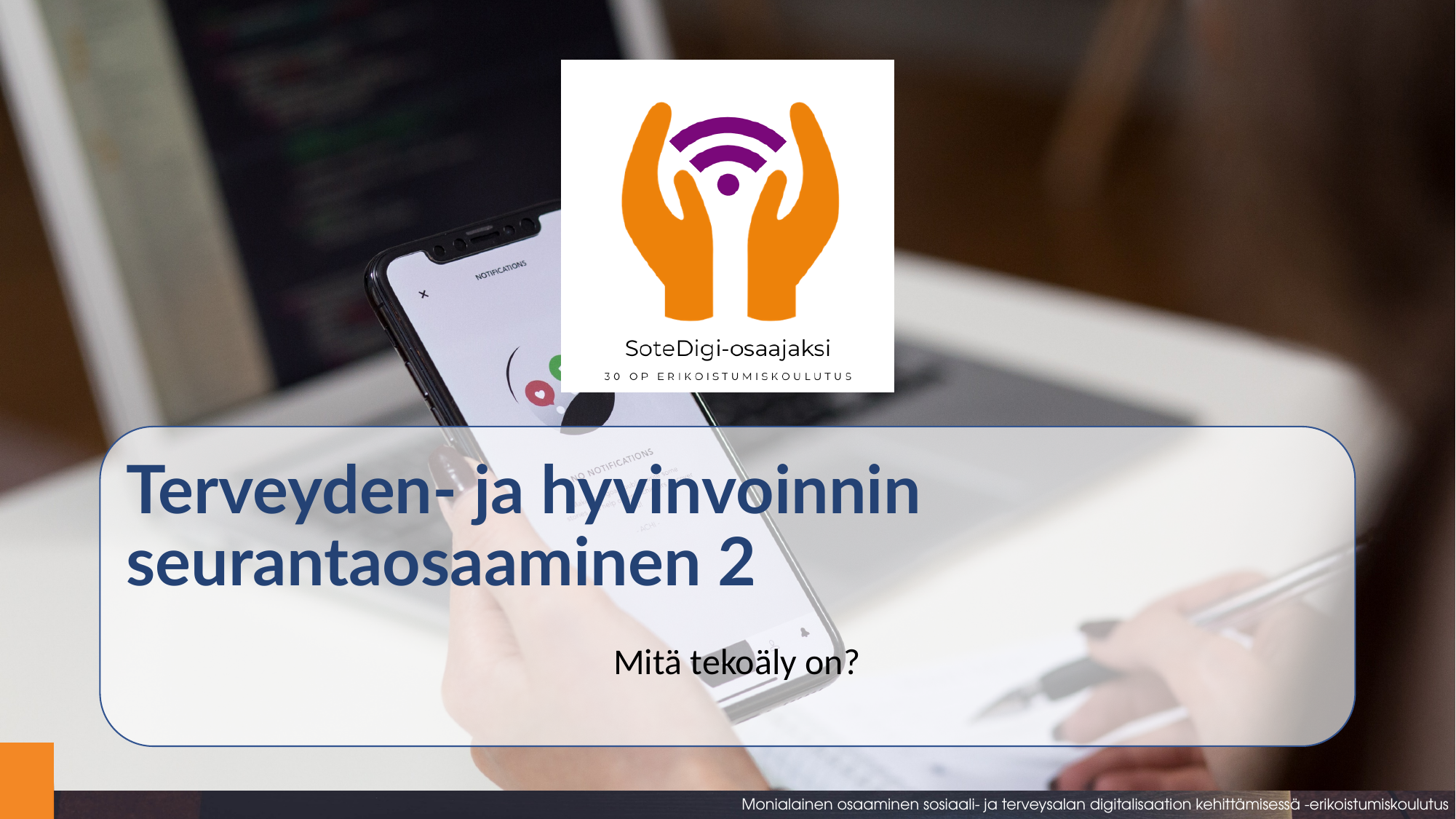

Terveyden- ja hyvinvoinnin seurantaosaaminen 2
Mitä tekoäly on?